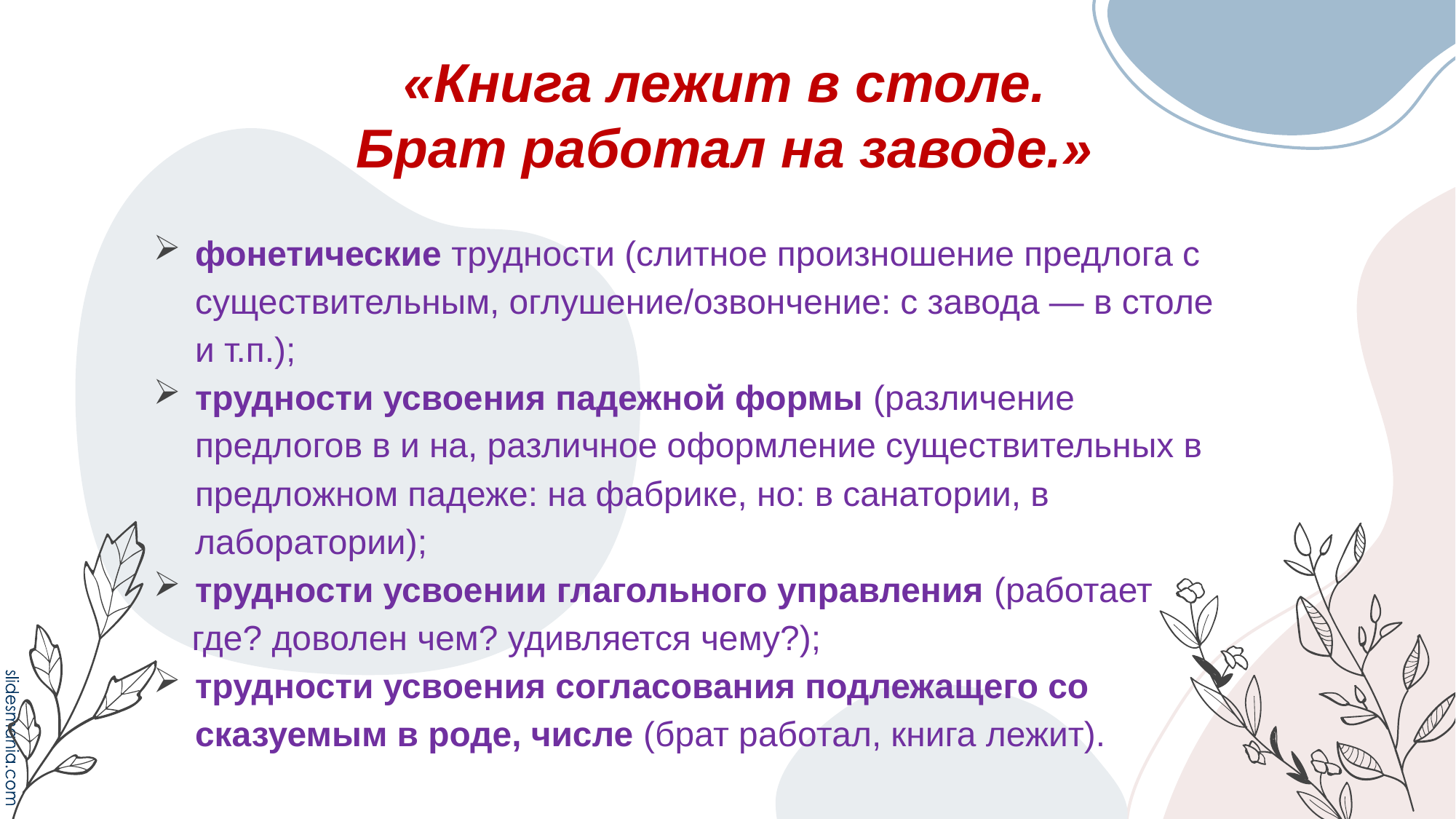

# «Книга лежит в столе. Брат работал на заводе.»
фонетические трудности (слитное произношение предлога с существительным, оглушение/озвончение: с завода — в столе и т.п.);
трудности усвоения падежной формы (различение предлогов в и на, различное оформление существительных в предложном падеже: на фабрике, но: в санатории, в лаборатории);
трудности усвоении глагольного управления (работает
    где? доволен чем? удивляется чему?);
трудности усвоения согласования подлежащего со сказуемым в роде, числе (брат работал, книга лежит).